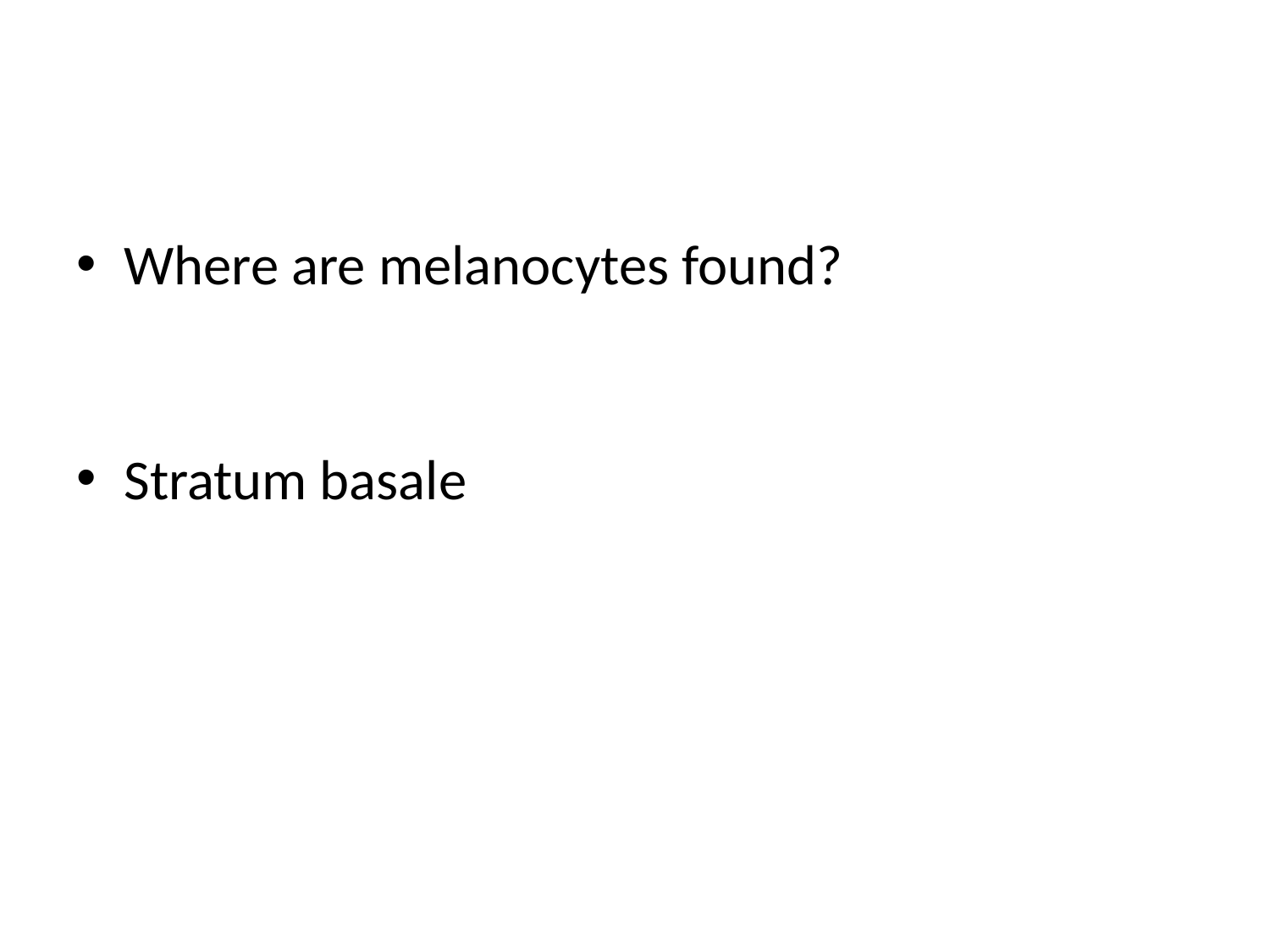

#
Where are melanocytes found?
Stratum basale